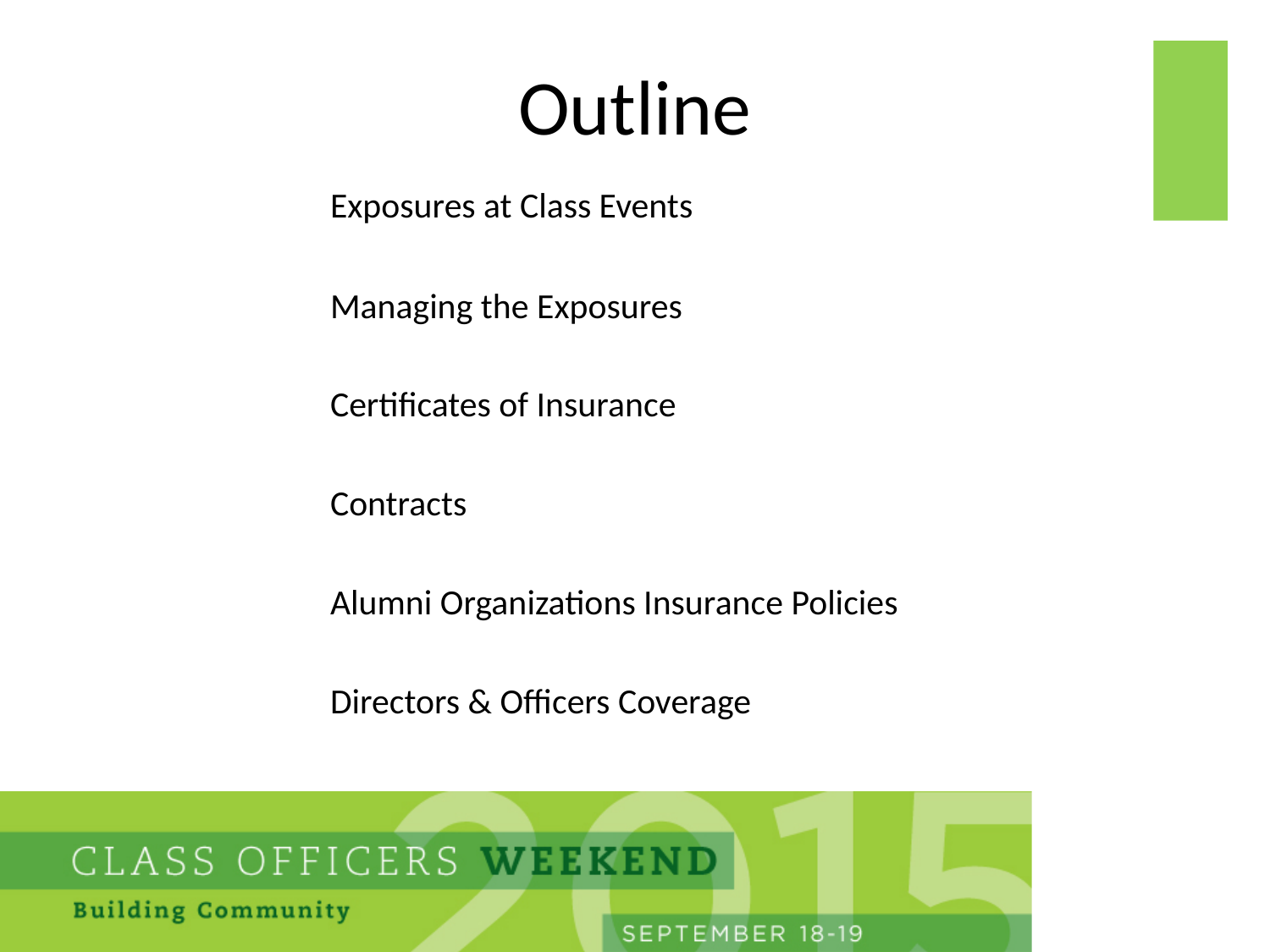

# Outline
	Exposures at Class Events

	Managing the Exposures

	Certificates of Insurance

	Contracts

	Alumni Organizations Insurance Policies

	Directors & Officers Coverage